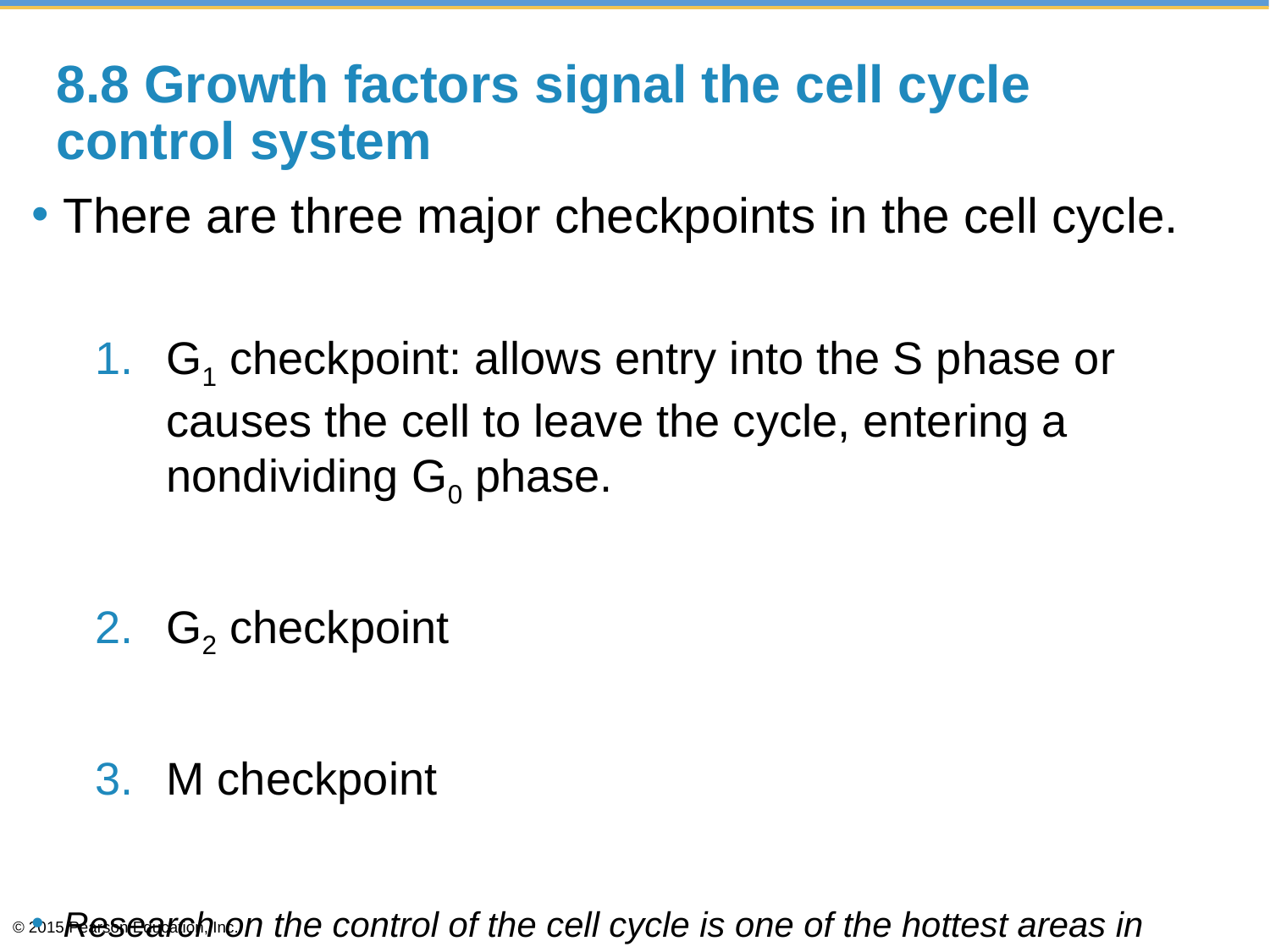

# 8.8 Growth factors signal the cell cycle control system
There are three major checkpoints in the cell cycle.

G1 checkpoint: allows entry into the S phase or causes the cell to leave the cycle, entering a nondividing G0 phase.

G2 checkpoint

M checkpoint

Research on the control of the cell cycle is one of the hottest areas in biology today.
© 2015 Pearson Education, Inc.